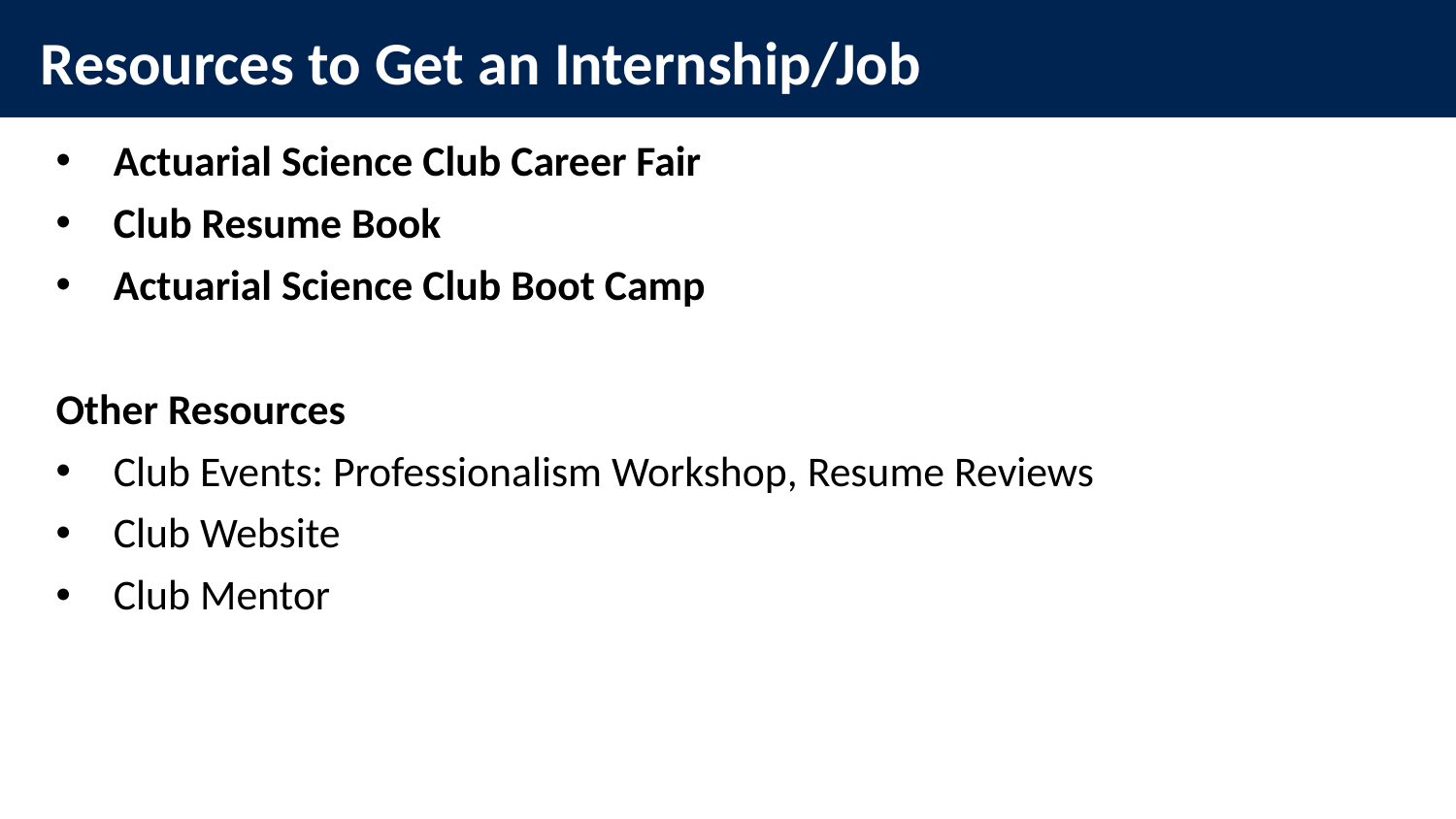

# Resources to Get an Internship/Job
Actuarial Science Club Career Fair
Club Resume Book
Actuarial Science Club Boot Camp

Other Resources
Club Events: Professionalism Workshop, Resume Reviews
Club Website
Club Mentor